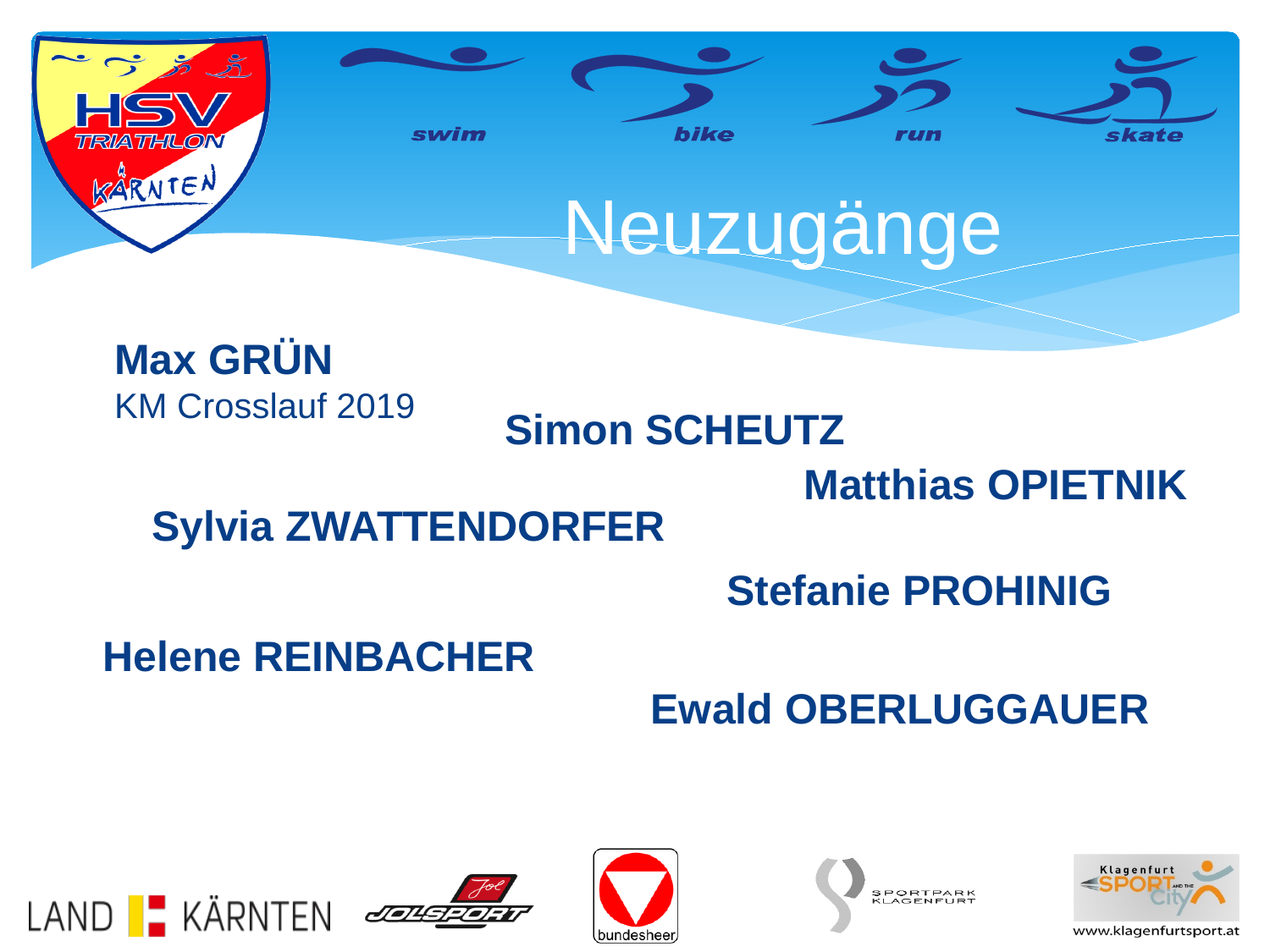

Neuzugänge
Max GRÜN
KM Crosslauf 2019
Simon SCHEUTZ
Matthias OPIETNIK
Sylvia ZWATTENDORFER
Stefanie PROHINIG
Helene REINBACHER
Ewald OBERLUGGAUER